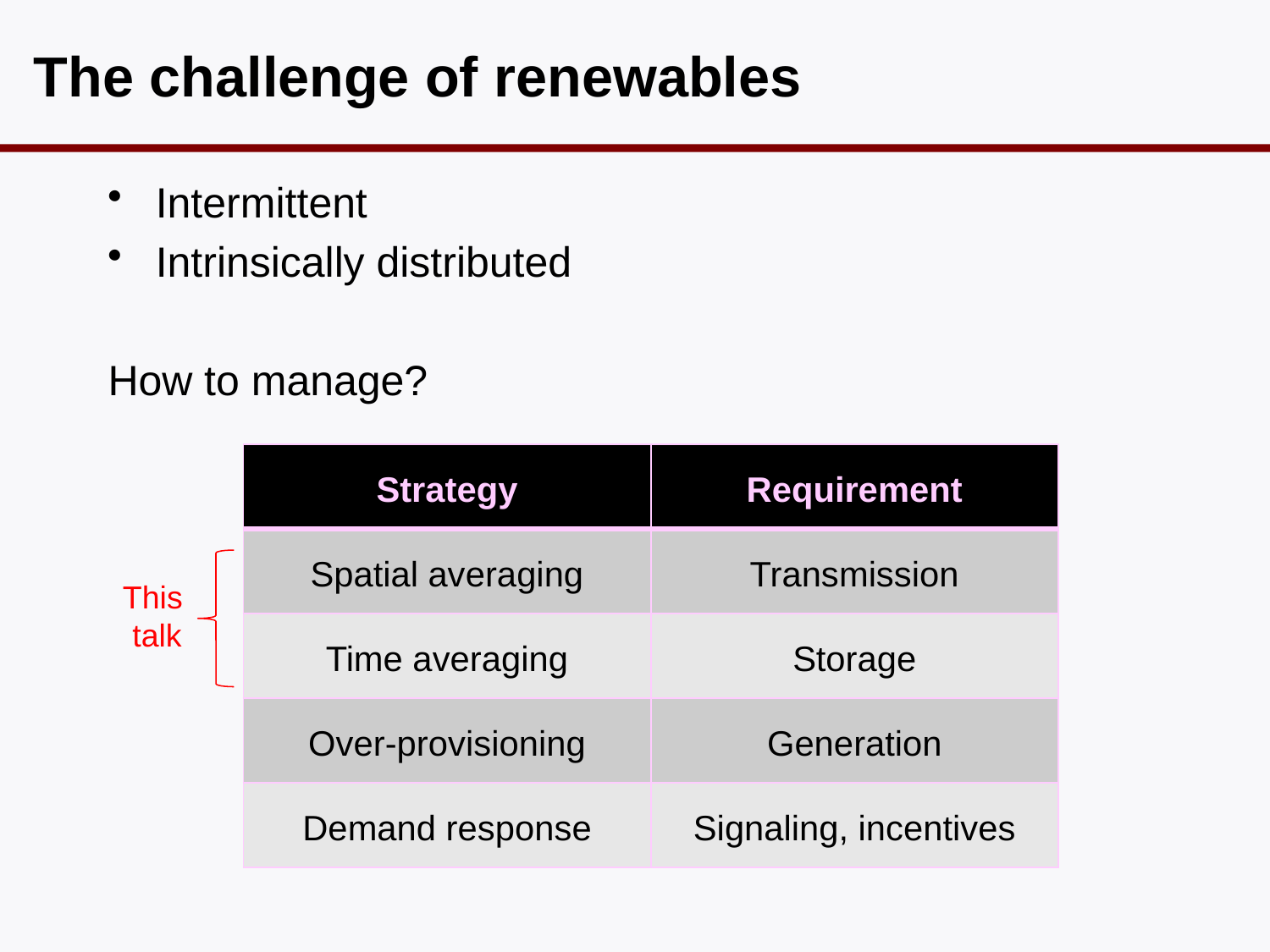

# The challenge of renewables
Intermittent
Intrinsically distributed

How to manage?
| Strategy | Requirement |
| --- | --- |
| Spatial averaging | Transmission |
| Time averaging | Storage |
| Over-provisioning | Generation |
| Demand response | Signaling, incentives |

This
talk